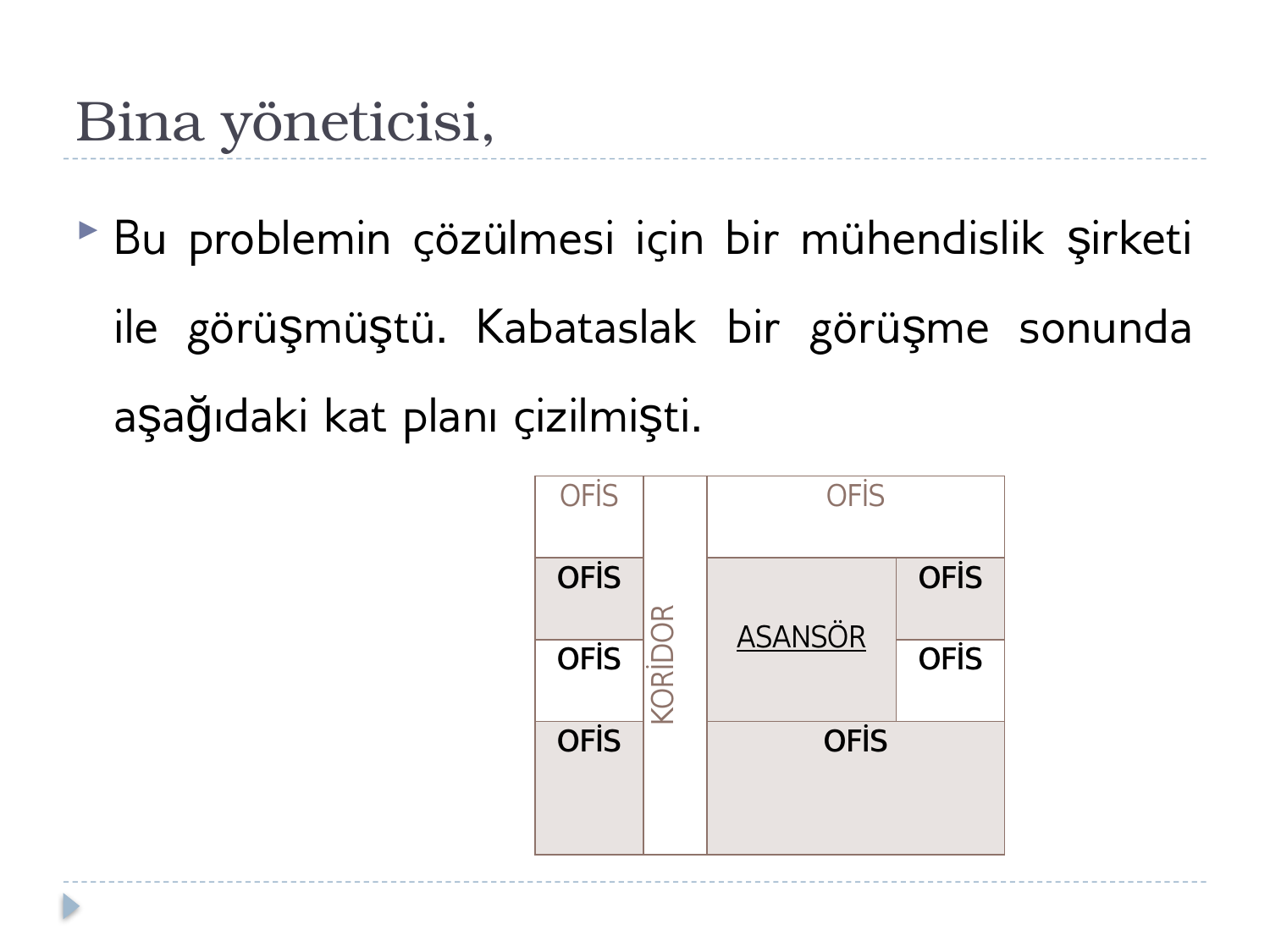

# Bina yöneticisi,
Bu problemin çözülmesi için bir mühendislik şirketi ile görüşmüştü. Kabataslak bir görüşme sonunda aşağıdaki kat planı çizilmişti.
| OFİS | KORİDOR | OFİS |  |
| --- | --- | --- | --- |
| OFİS |  | ASANSÖR | OFİS |
| OFİS |  |  | OFİS |
| OFİS |  | OFİS |  |